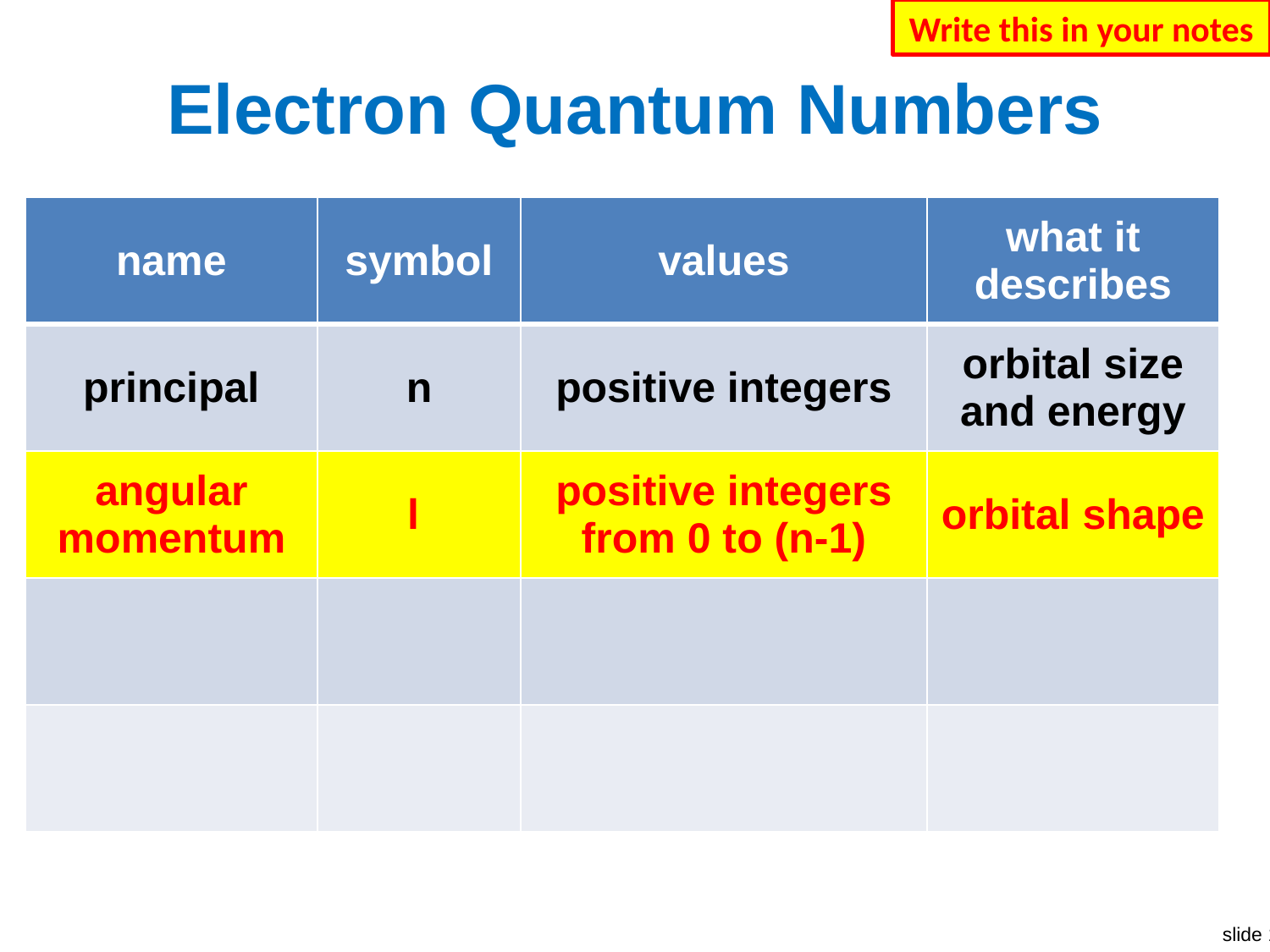

Write this in your notes
# Electron Quantum Numbers
| name | symbol | values | what it describes |
| --- | --- | --- | --- |
| principal | n | positive integers | orbital size and energy |
| angular momentum | l | positive integers from 0 to (n-1) | orbital shape |
|  |  |  |  |
|  |  |  |  |